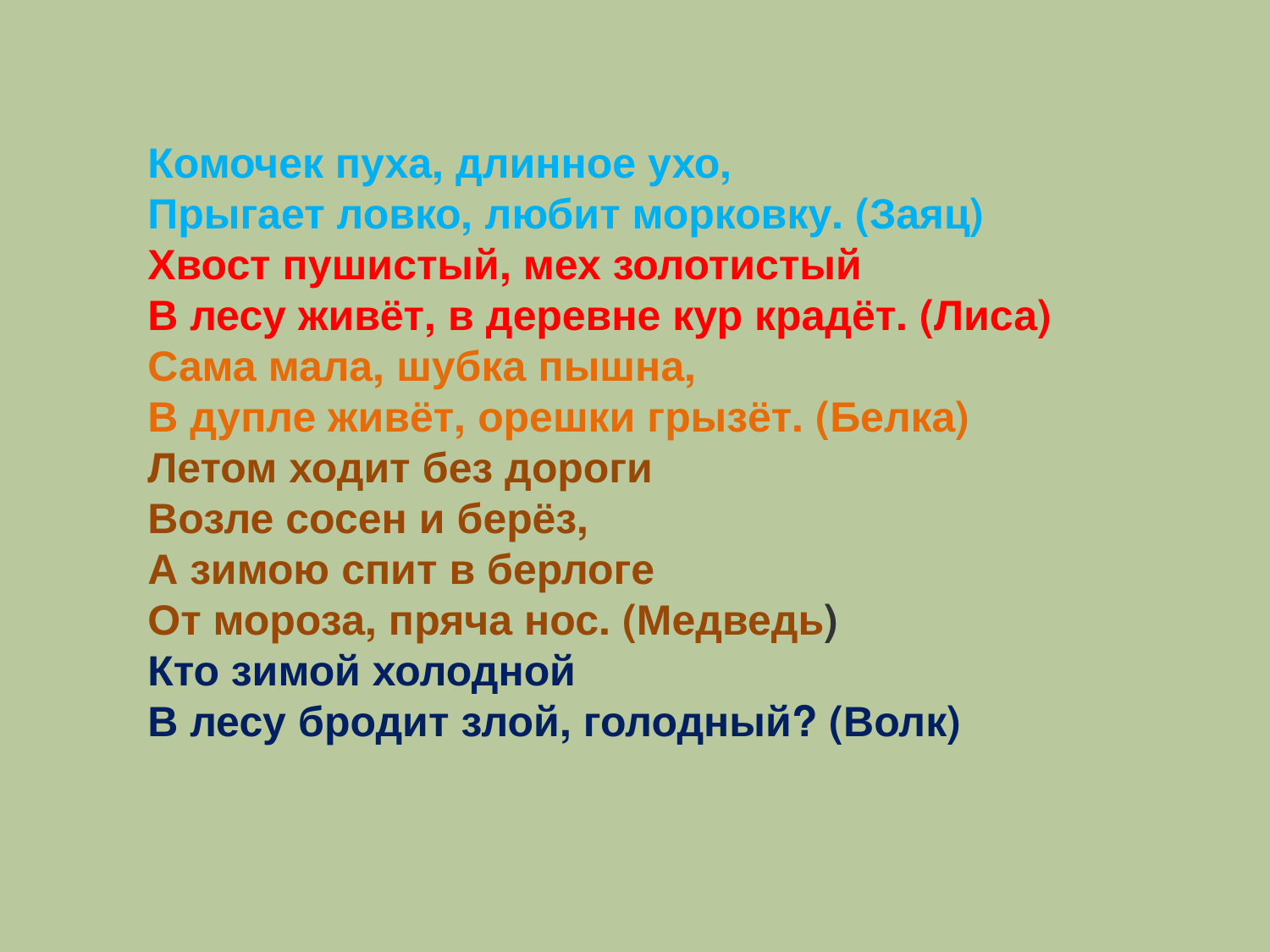

Комочек пуха, длинное ухо,
Прыгает ловко, любит морковку. (Заяц)
Хвост пушистый, мех золотистый
В лесу живёт, в деревне кур крадёт. (Лиса)
Сама мала, шубка пышна,
В дупле живёт, орешки грызёт. (Белка)
Летом ходит без дороги
Возле сосен и берёз,
А зимою спит в берлоге
От мороза, пряча нос. (Медведь)
Кто зимой холодной
В лесу бродит злой, голодный? (Волк)